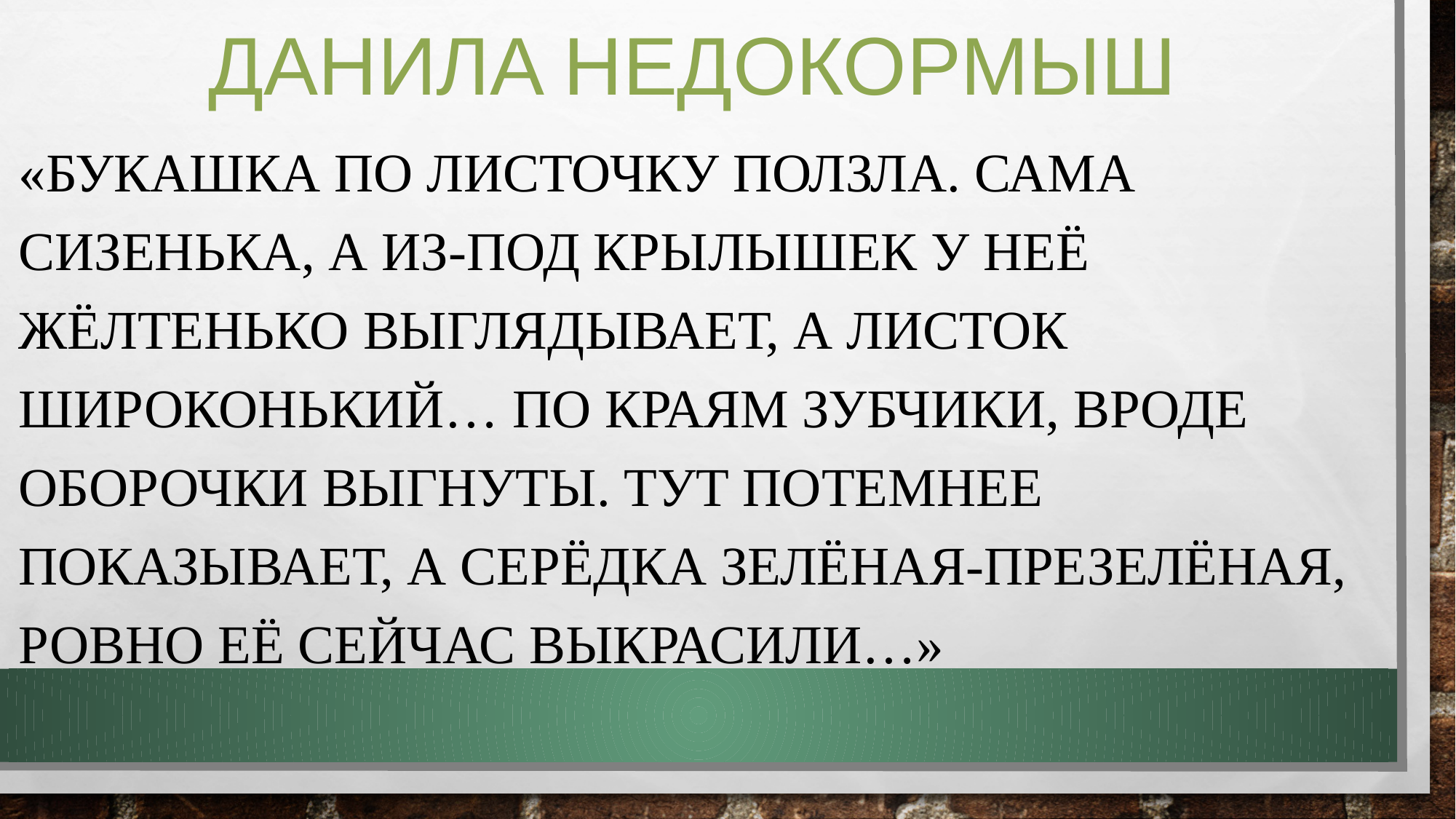

# Данила Недокормыш
«Букашка по листочку ползла. Сама сизенька, а из-под крылышек у неё жёлтенько выглядывает, а листок широконький… по краям зубчики, вроде оборочки выгнуты. Тут потемнее показывает, а серёдка зелёная-презелёная, ровно её сейчас выкрасили…»